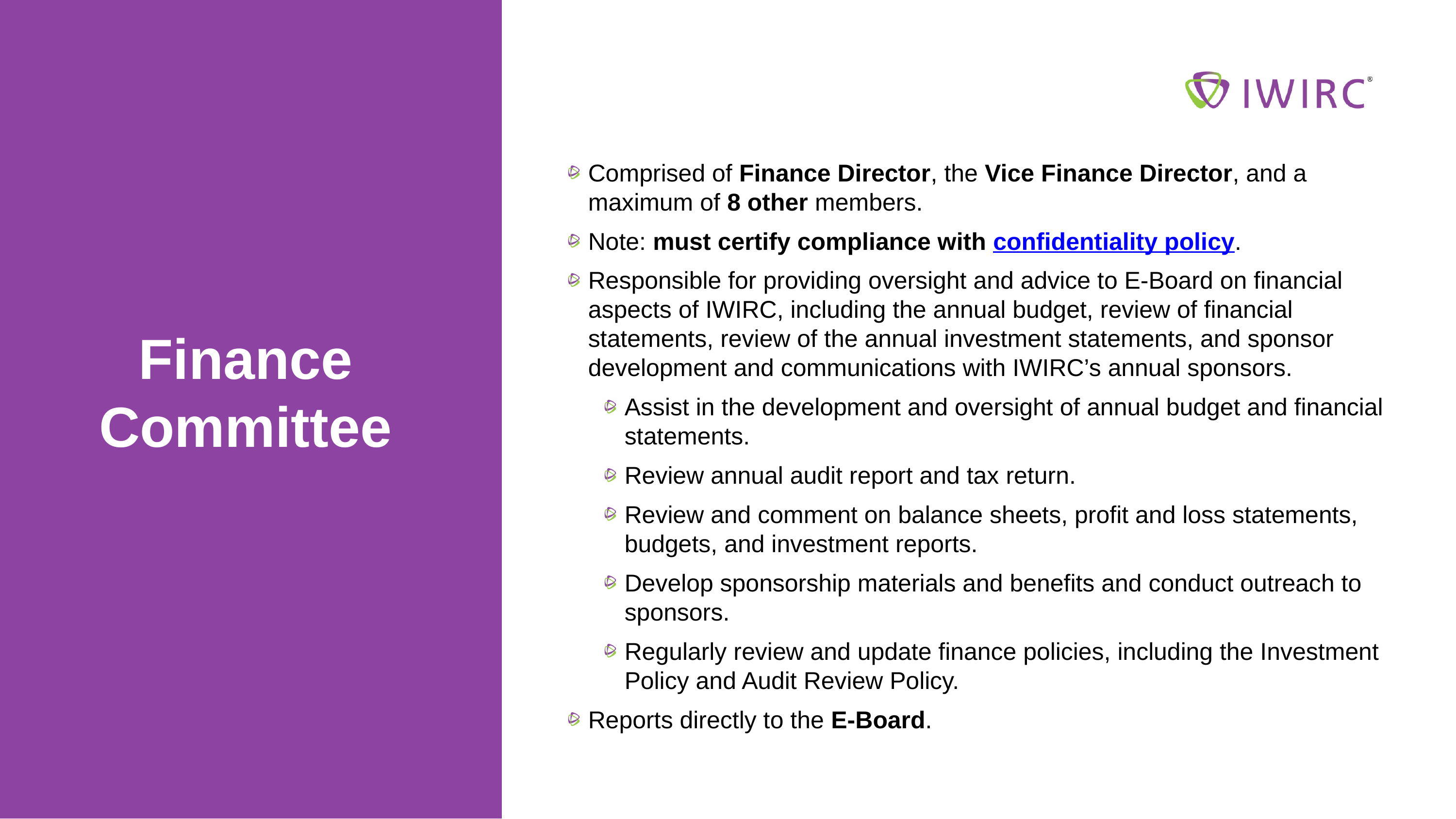

Comprised of Finance Director, the Vice Finance Director, and a maximum of 8 other members.
Note: must certify compliance with confidentiality policy.
Responsible for providing oversight and advice to E-Board on financial aspects of IWIRC, including the annual budget, review of financial statements, review of the annual investment statements, and sponsor development and communications with IWIRC’s annual sponsors.
Assist in the development and oversight of annual budget and financial statements.
Review annual audit report and tax return.
Review and comment on balance sheets, profit and loss statements, budgets, and investment reports.
Develop sponsorship materials and benefits and conduct outreach to sponsors.
Regularly review and update finance policies, including the Investment Policy and Audit Review Policy.
Reports directly to the E-Board.

Finance
Committee